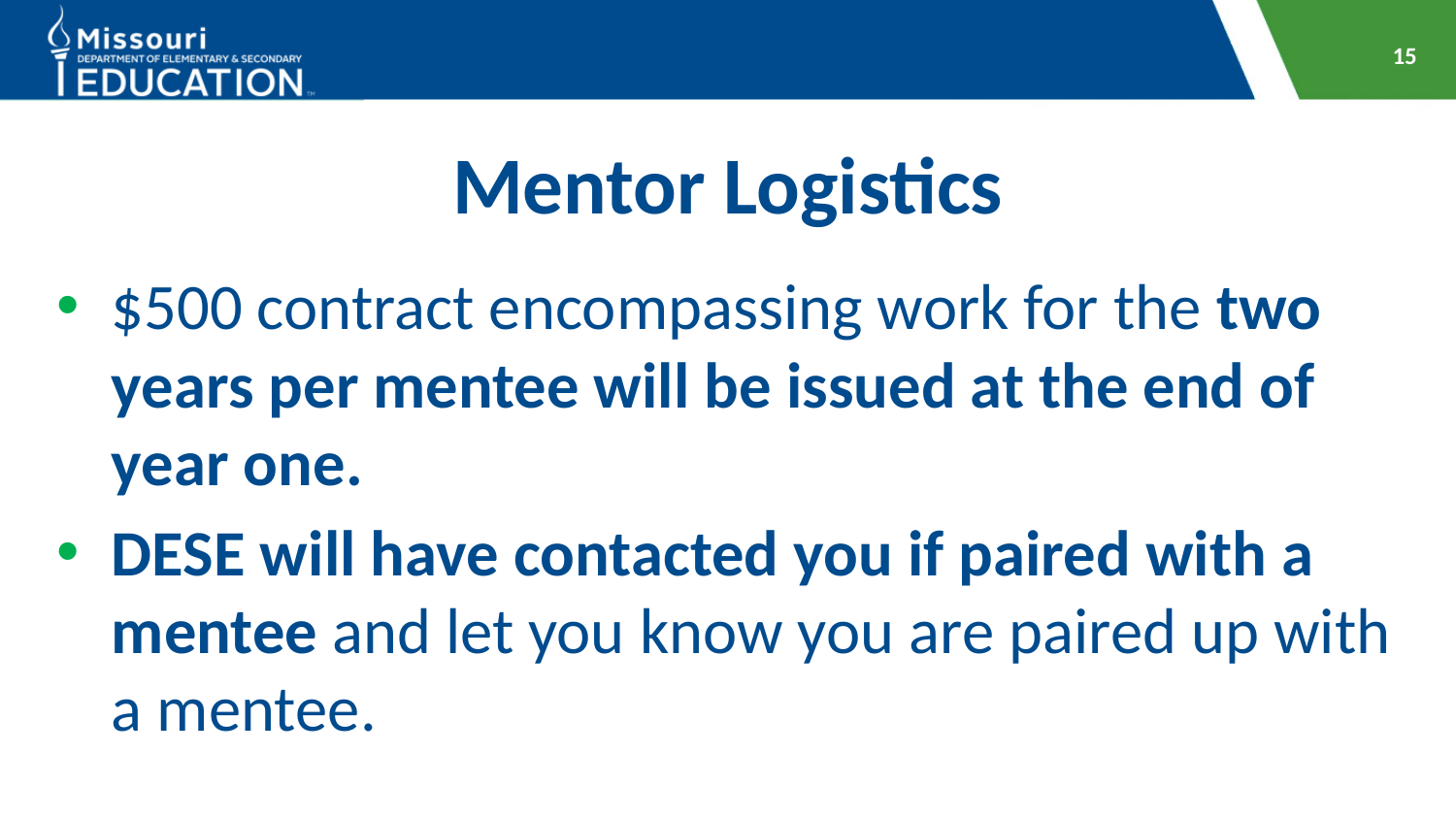

15
# Mentor Logistics
$500 contract encompassing work for the two years per mentee will be issued at the end of year one.
DESE will have contacted you if paired with a mentee and let you know you are paired up with a mentee.